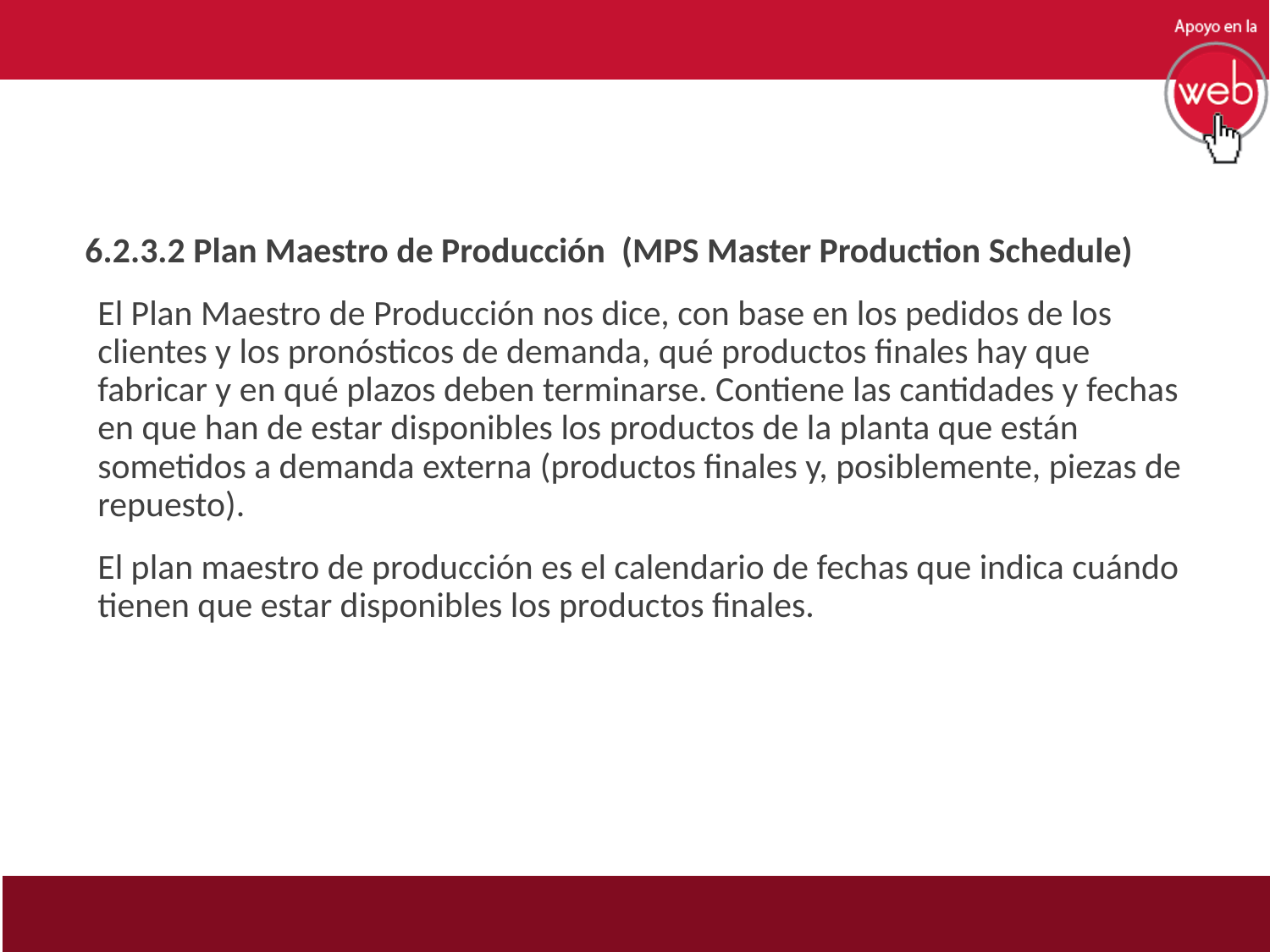

6.2.3.2 Plan Maestro de Producción  (MPS Master Production Schedule)
	El Plan Maestro de Producción nos dice, con base en los pedidos de los clientes y los pronósticos de demanda, qué productos finales hay que fabricar y en qué plazos deben terminarse. Contiene las cantidades y fechas en que han de estar disponibles los productos de la planta que están sometidos a demanda externa (productos finales y, posiblemente, piezas de repuesto).
	El plan maestro de producción es el calendario de fechas que indica cuándo tienen que estar disponibles los productos finales.